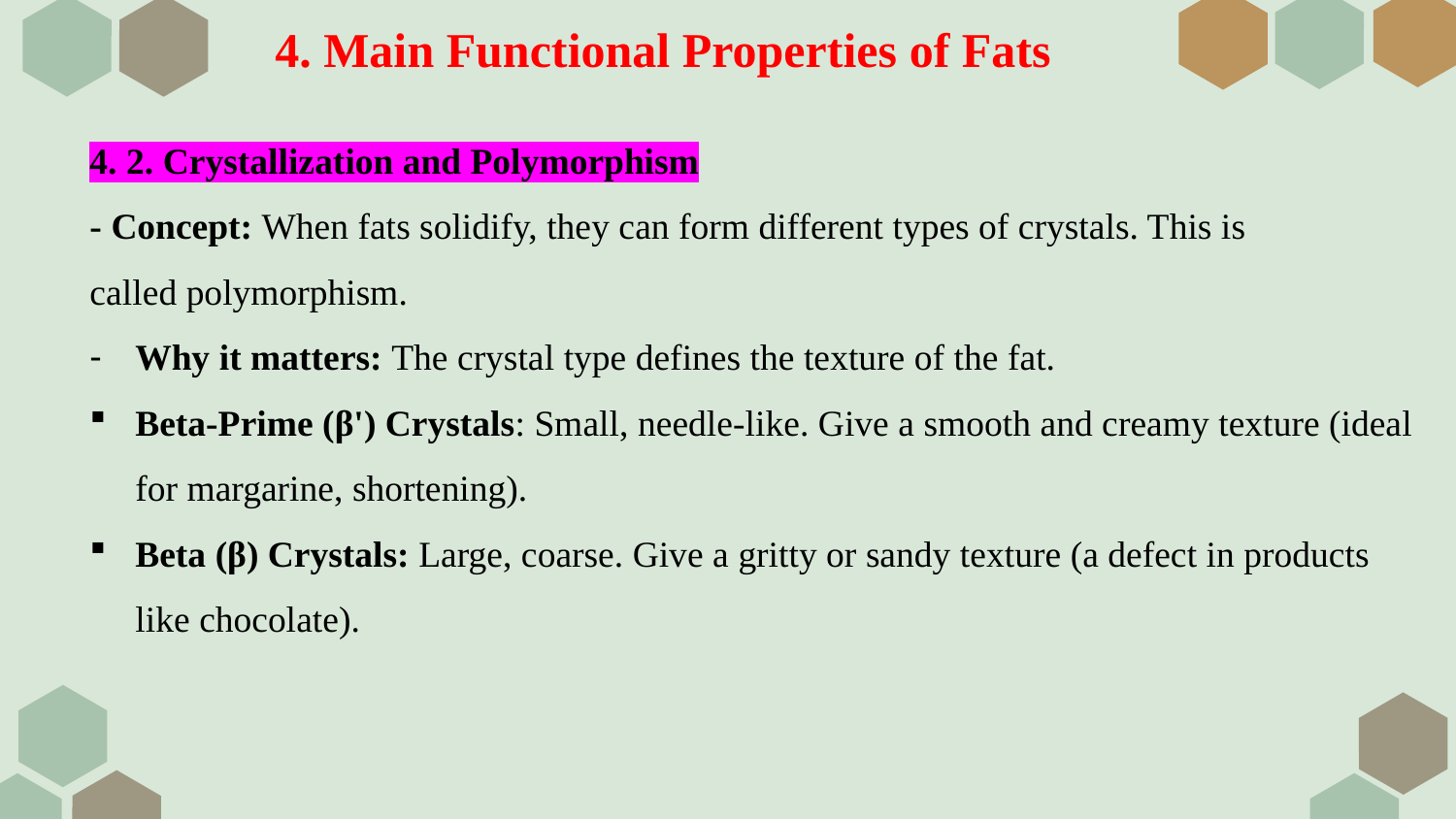

# 4. Main Functional Properties of Fats

4. 2. Crystallization and Polymorphism
- Concept: When fats solidify, they can form different types of crystals. This is called polymorphism.
Why it matters: The crystal type defines the texture of the fat.
Beta-Prime (β') Crystals: Small, needle-like. Give a smooth and creamy texture (ideal for margarine, shortening).
Beta (β) Crystals: Large, coarse. Give a gritty or sandy texture (a defect in products like chocolate).